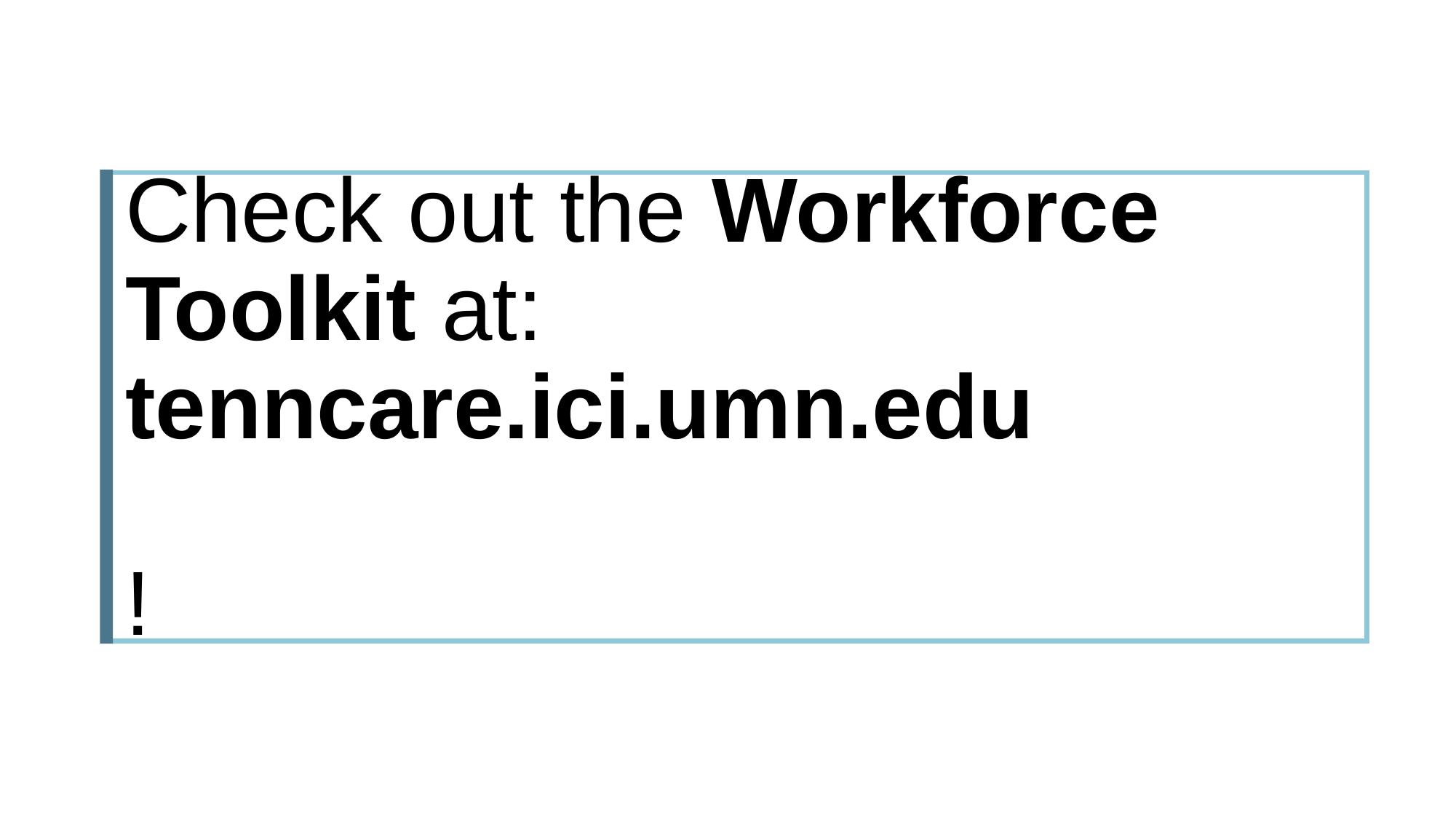

# Check out the Workforce Toolkit at: tenncare.ici.umn.edu !